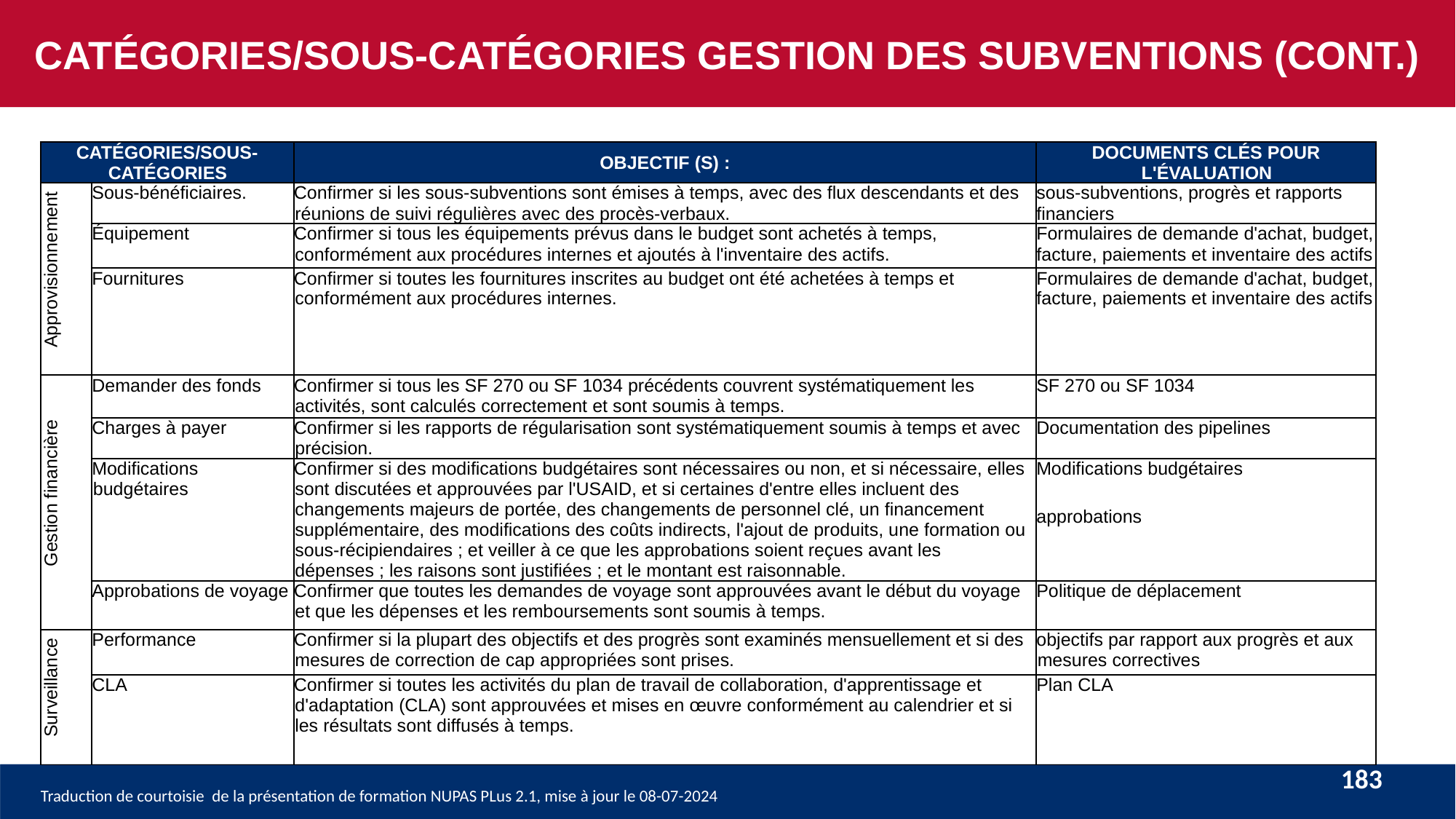

CATÉGORIES/SOUS-CATÉGORIES GESTION DES SUBVENTIONS (CONT.)
| CATÉGORIES/SOUS-CATÉGORIES |  | OBJECTIF (S) : | DOCUMENTS CLÉS POUR L'ÉVALUATION |
| --- | --- | --- | --- |
| Approvisionnement | Sous-bénéficiaires. | Confirmer si les sous-subventions sont émises à temps, avec des flux descendants et des réunions de suivi régulières avec des procès-verbaux. | sous-subventions, progrès et rapports financiers |
|  | Équipement | Confirmer si tous les équipements prévus dans le budget sont achetés à temps, conformément aux procédures internes et ajoutés à l'inventaire des actifs. | Formulaires de demande d'achat, budget, facture, paiements et inventaire des actifs |
|  | Fournitures | Confirmer si toutes les fournitures inscrites au budget ont été achetées à temps et conformément aux procédures internes. | Formulaires de demande d'achat, budget, facture, paiements et inventaire des actifs |
| Gestion financière | Demander des fonds | Confirmer si tous les SF 270 ou SF 1034 précédents couvrent systématiquement les activités, sont calculés correctement et sont soumis à temps. | SF 270 ou SF 1034 |
|  | Charges à payer | Confirmer si les rapports de régularisation sont systématiquement soumis à temps et avec précision. | Documentation des pipelines |
|  | Modifications budgétaires | Confirmer si des modifications budgétaires sont nécessaires ou non, et si nécessaire, elles sont discutées et approuvées par l'USAID, et si certaines d'entre elles incluent des changements majeurs de portée, des changements de personnel clé, un financement supplémentaire, des modifications des coûts indirects, l'ajout de produits, une formation ou sous-récipiendaires ; et veiller à ce que les approbations soient reçues avant les dépenses ; les raisons sont justifiées ; et le montant est raisonnable. | Modifications budgétaires approbations |
|  | Approbations de voyage | Confirmer que toutes les demandes de voyage sont approuvées avant le début du voyage et que les dépenses et les remboursements sont soumis à temps. | Politique de déplacement |
| Surveillance | Performance | Confirmer si la plupart des objectifs et des progrès sont examinés mensuellement et si des mesures de correction de cap appropriées sont prises. | objectifs par rapport aux progrès et aux mesures correctives |
|  | CLA | Confirmer si toutes les activités du plan de travail de collaboration, d'apprentissage et d'adaptation (CLA) sont approuvées et mises en œuvre conformément au calendrier et si les résultats sont diffusés à temps. | Plan CLA |
183
Traduction de courtoisie  de la présentation de formation NUPAS PLus 2.1, mise à jour le 08-07-2024